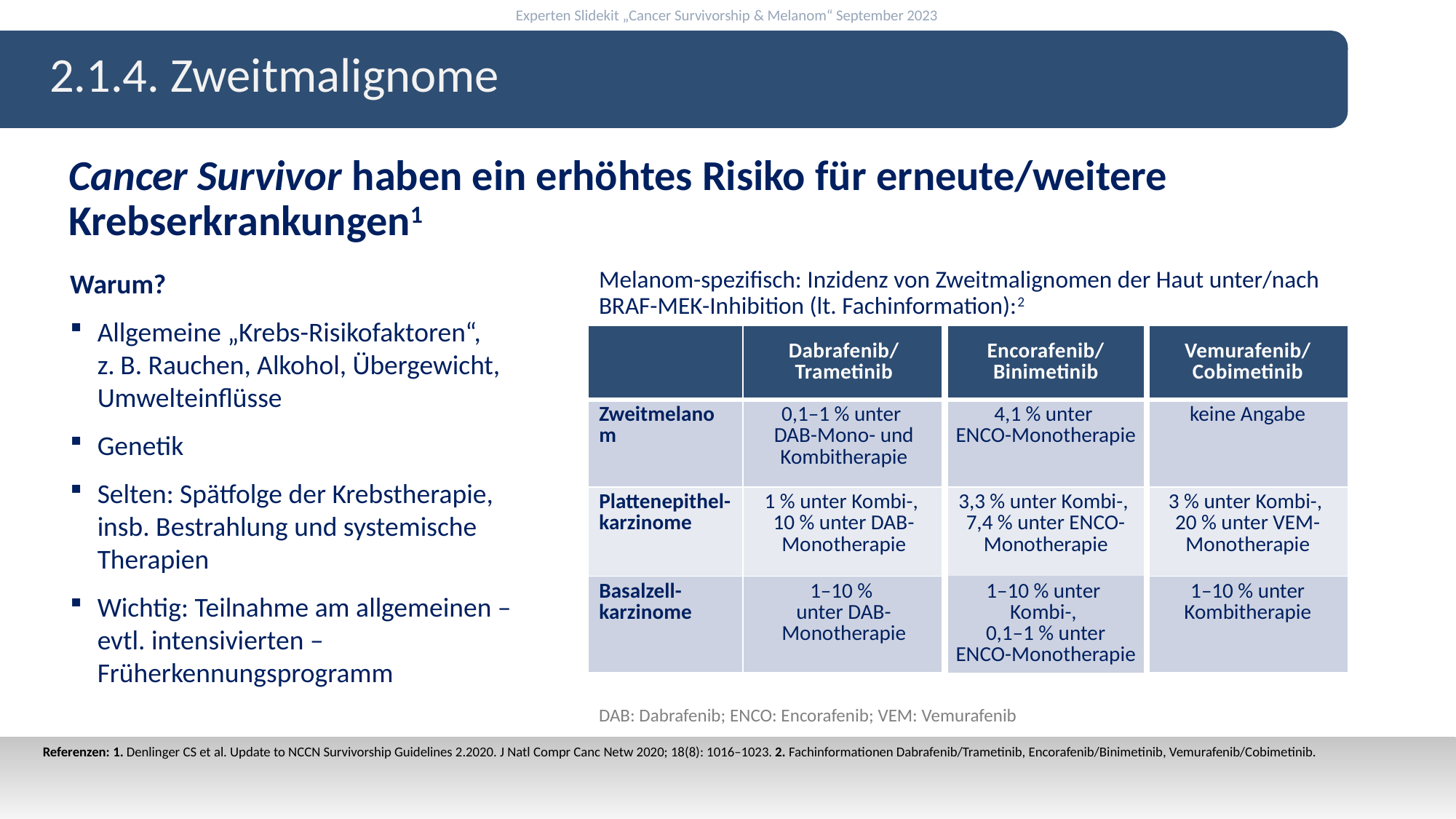

2.1.4. Zweitmalignome

Cancer Survivor haben ein erhöhtes Risiko für erneute/weitere Krebserkrankungen1
Warum?
Allgemeine „Krebs-Risikofaktoren“,
z. B. Rauchen, Alkohol, Übergewicht, Umwelteinflüsse
Genetik
Selten: Spätfolge der Krebstherapie, insb. Bestrahlung und systemische Therapien
Wichtig: Teilnahme am allgemeinen – evtl. intensivierten – Früherkennungsprogramm
Melanom-spezifisch: Inzidenz von Zweitmalignomen der Haut unter/nach BRAF-MEK-Inhibition (lt. Fachinformation):2
|  | Dabrafenib/ Trametinib | Encorafenib/ Binimetinib | Vemurafenib/ Cobimetinib |
| --- | --- | --- | --- |
| Zweitmelanom | 0,1–1 % unter DAB-Mono- und Kombitherapie | 4,1 % unter ENCO-Monotherapie | keine Angabe |
| Plattenepithel- karzinome | 1 % unter Kombi-, 10 % unter DAB-Monotherapie | 3,3 % unter Kombi-, 7,4 % unter ENCO-Monotherapie | 3 % unter Kombi-, 20 % unter VEM- Monotherapie |
| Basalzell-karzinome | 1–10 % unter DAB-Monotherapie | 1–10 % unter Kombi-, 0,1–1 % unter ENCO-Monotherapie | 1–10 % unter Kombitherapie |
DAB: Dabrafenib; ENCO: Encorafenib; VEM: Vemurafenib
Referenzen: 1. Denlinger CS et al. Update to NCCN Survivorship Guidelines 2.2020. J Natl Compr Canc Netw 2020; 18(8): 1016–1023. 2. Fachinformationen Dabrafenib/Trametinib, Encorafenib/Binimetinib, Vemurafenib/Cobimetinib.